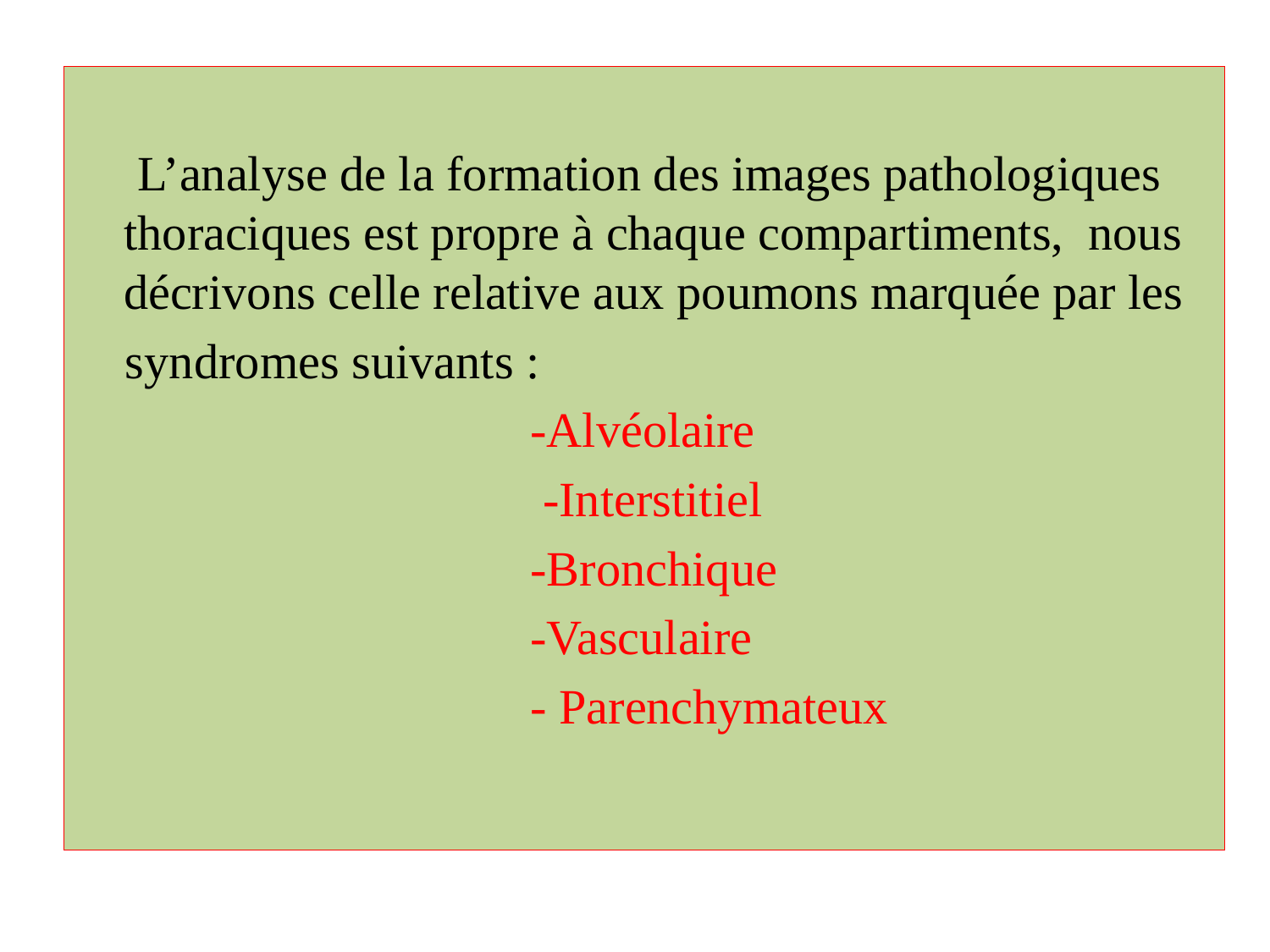

L’analyse de la formation des images pathologiques thoraciques est propre à chaque compartiments,  nous décrivons celle relative aux poumons marquée par les
    syndromes suivants :
                                     -Alvéolaire
                                      -Interstitiel
                                     -Bronchique
                                     -Vasculaire
                                     - Parenchymateux